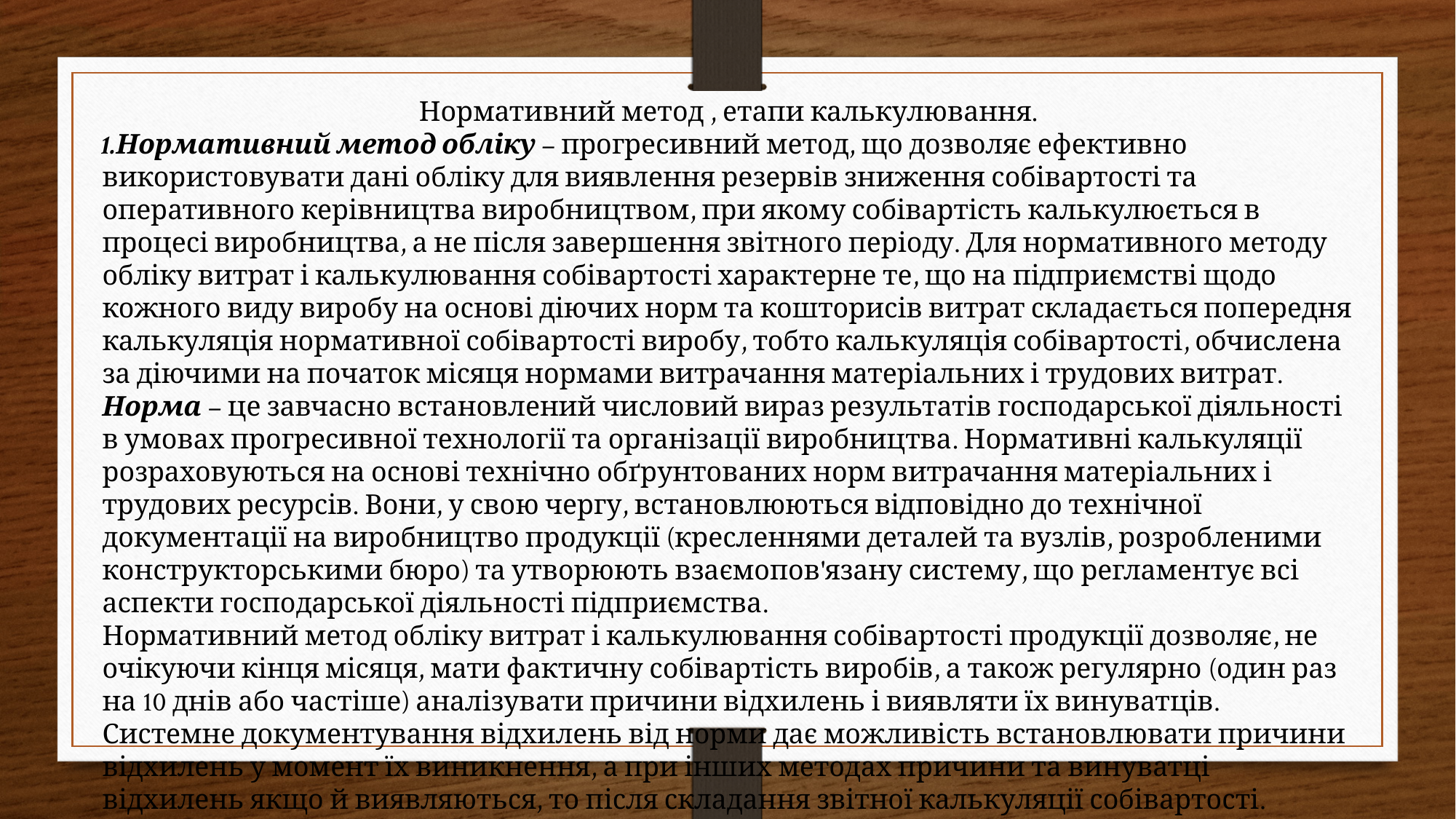

Нормативний метод , етапи калькулювання.
1.Нормативний метод обліку – прогресивний метод, що дозволяє ефективно використовувати дані обліку для виявлення резервів зниження собівартості та оперативного керівництва виробництвом, при якому собівартість калькулюється в процесі виробництва, а не після завершення звітного періоду. Для нормативного методу обліку витрат і калькулювання собівартості характерне те, що на підприємстві щодо кожного виду виробу на основі діючих норм та кошторисів витрат складається попередня калькуляція нормативної собівартості виробу, тобто калькуляція собівартості, обчислена за діючими на початок місяця нормами витрачання матеріальних і трудових витрат.
Норма – це завчасно встановлений числовий вираз результатів господарської діяльності в умовах прогресивної технології та організації виробництва. Нормативні калькуляції розраховуються на основі технічно обґрунтованих норм витрачання матеріальних і трудових ресурсів. Вони, у свою чергу, встановлюються відповідно до технічної документації на виробництво продукції (кресленнями деталей та вузлів, розробленими конструкторськими бюро) та утворюють взаємопов'язану систему, що регламентує всі аспекти господарської діяльності підприємства.
Нормативний метод обліку витрат і калькулювання собівартості продукції дозволяє, не очікуючи кінця місяця, мати фактичну собівартість виробів, а також регулярно (один раз на 10 днів або частіше) аналізувати причини відхилень і виявляти їх винуватців. Системне документування відхилень від норми дає можливість встановлювати причини відхилень у момент їх виникнення, а при інших методах причини та винуватці відхилень якщо й виявляються, то після складання звітної калькуляції собівартості.